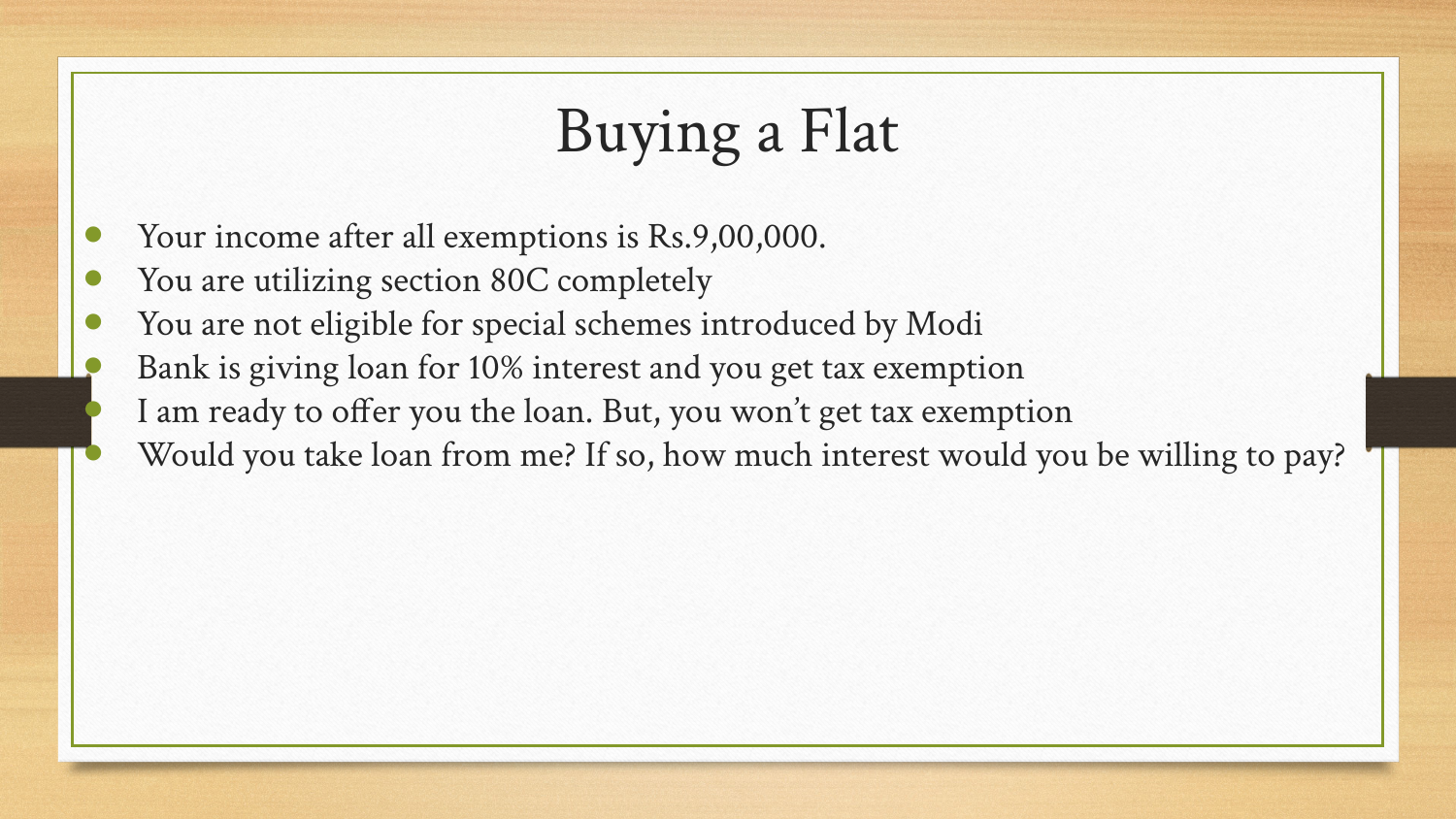

# Buying a Flat
Your income after all exemptions is Rs.9,00,000.
You are utilizing section 80C completely
You are not eligible for special schemes introduced by Modi
Bank is giving loan for 10% interest and you get tax exemption
I am ready to offer you the loan. But, you won’t get tax exemption
Would you take loan from me? If so, how much interest would you be willing to pay?